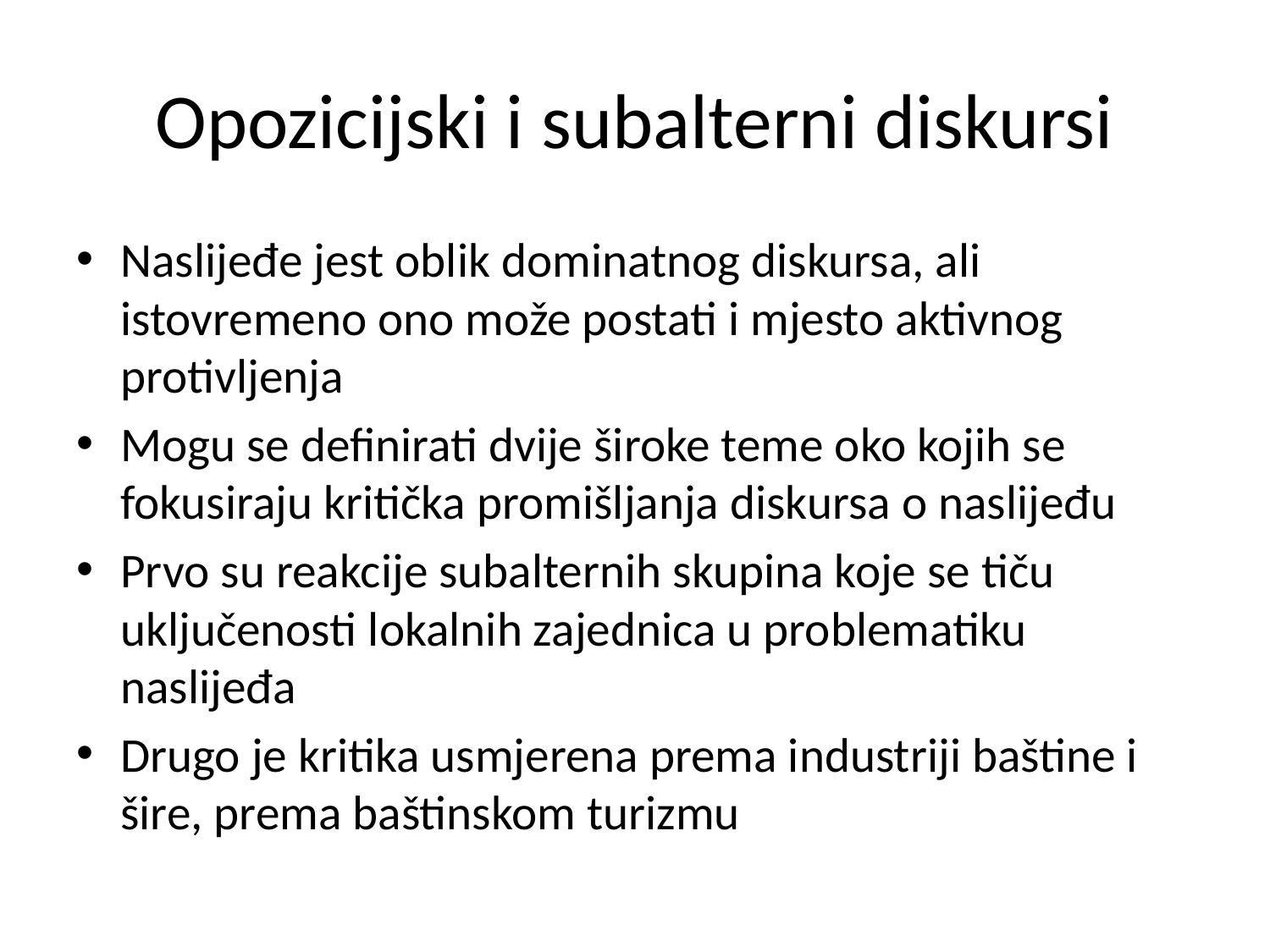

# Opozicijski i subalterni diskursi
Naslijeđe jest oblik dominatnog diskursa, ali istovremeno ono može postati i mjesto aktivnog protivljenja
Mogu se definirati dvije široke teme oko kojih se fokusiraju kritička promišljanja diskursa o naslijeđu
Prvo su reakcije subalternih skupina koje se tiču uključenosti lokalnih zajednica u problematiku naslijeđa
Drugo je kritika usmjerena prema industriji baštine i šire, prema baštinskom turizmu